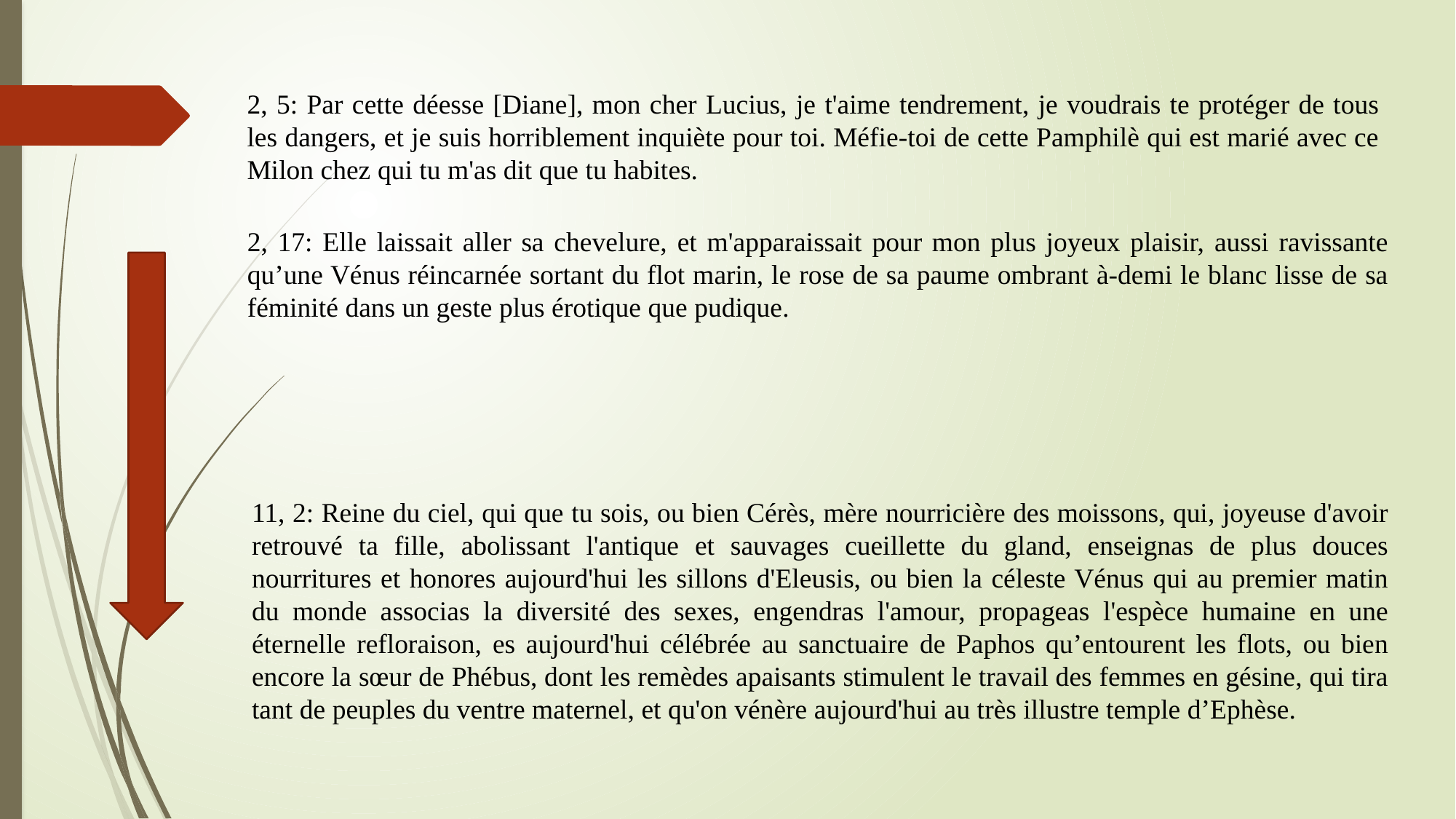

2, 5: Par cette déesse [Diane], mon cher Lucius, je t'aime tendrement, je voudrais te protéger de tous les dangers, et je suis horriblement inquiète pour toi. Méfie-toi de cette Pamphilè qui est marié avec ce Milon chez qui tu m'as dit que tu habites.
2, 17: Elle laissait aller sa chevelure, et m'apparaissait pour mon plus joyeux plaisir, aussi ravissante qu’une Vénus réincarnée sortant du flot marin, le rose de sa paume ombrant à-demi le blanc lisse de sa féminité dans un geste plus érotique que pudique.

11, 2: Reine du ciel, qui que tu sois, ou bien Cérès, mère nourricière des moissons, qui, joyeuse d'avoir retrouvé ta fille, abolissant l'antique et sauvages cueillette du gland, enseignas de plus douces nourritures et honores aujourd'hui les sillons d'Eleusis, ou bien la céleste Vénus qui au premier matin du monde associas la diversité des sexes, engendras l'amour, propageas l'espèce humaine en une éternelle refloraison, es aujourd'hui célébrée au sanctuaire de Paphos qu’entourent les flots, ou bien encore la sœur de Phébus, dont les remèdes apaisants stimulent le travail des femmes en gésine, qui tira tant de peuples du ventre maternel, et qu'on vénère aujourd'hui au très illustre temple d’Ephèse.